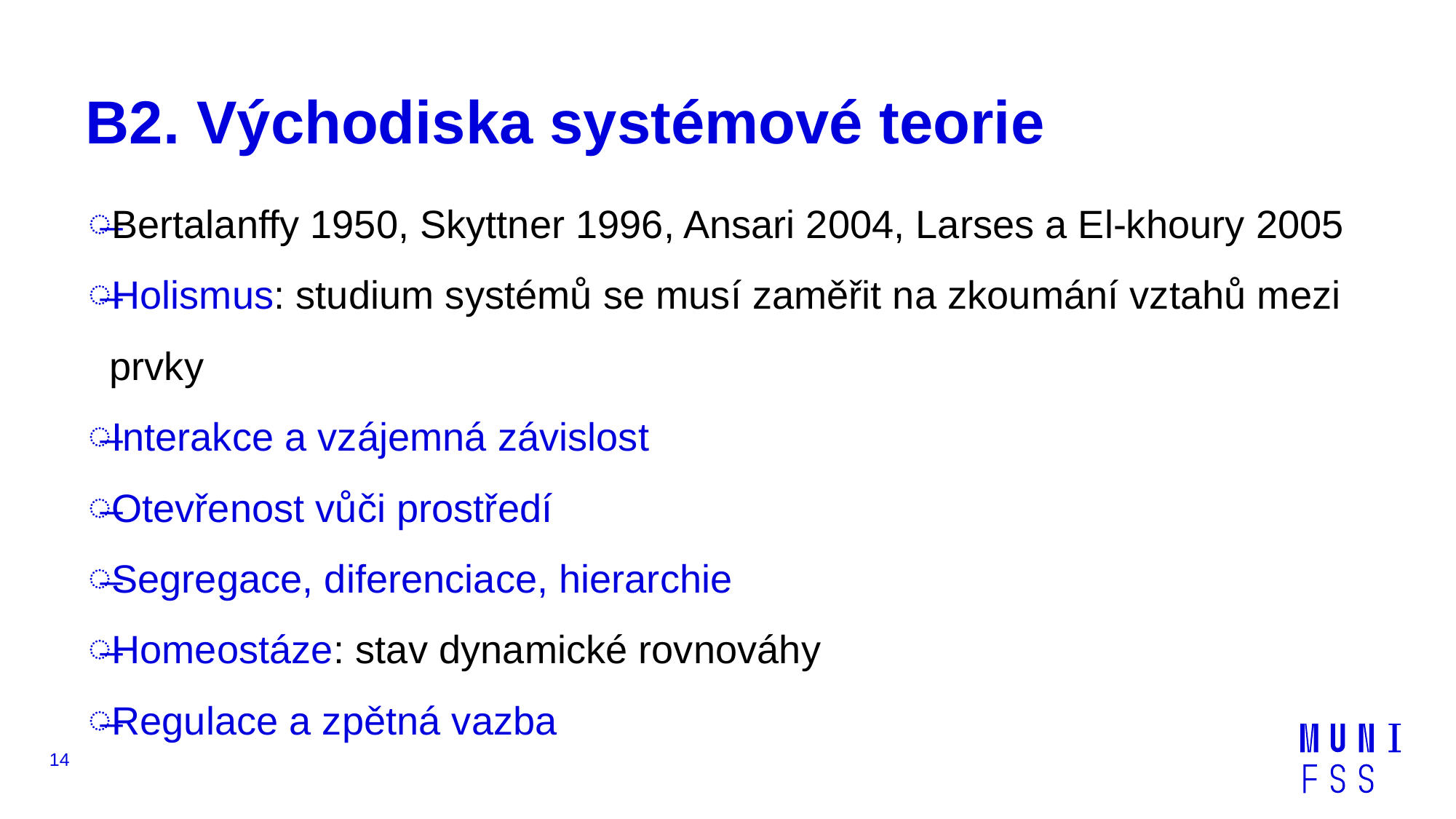

# B2. Východiska systémové teorie
Bertalanffy 1950, Skyttner 1996, Ansari 2004, Larses a El-khoury 2005
Holismus: studium systémů se musí zaměřit na zkoumání vztahů mezi prvky
Interakce a vzájemná závislost
Otevřenost vůči prostředí
Segregace, diferenciace, hierarchie
Homeostáze: stav dynamické rovnováhy
Regulace a zpětná vazba

14